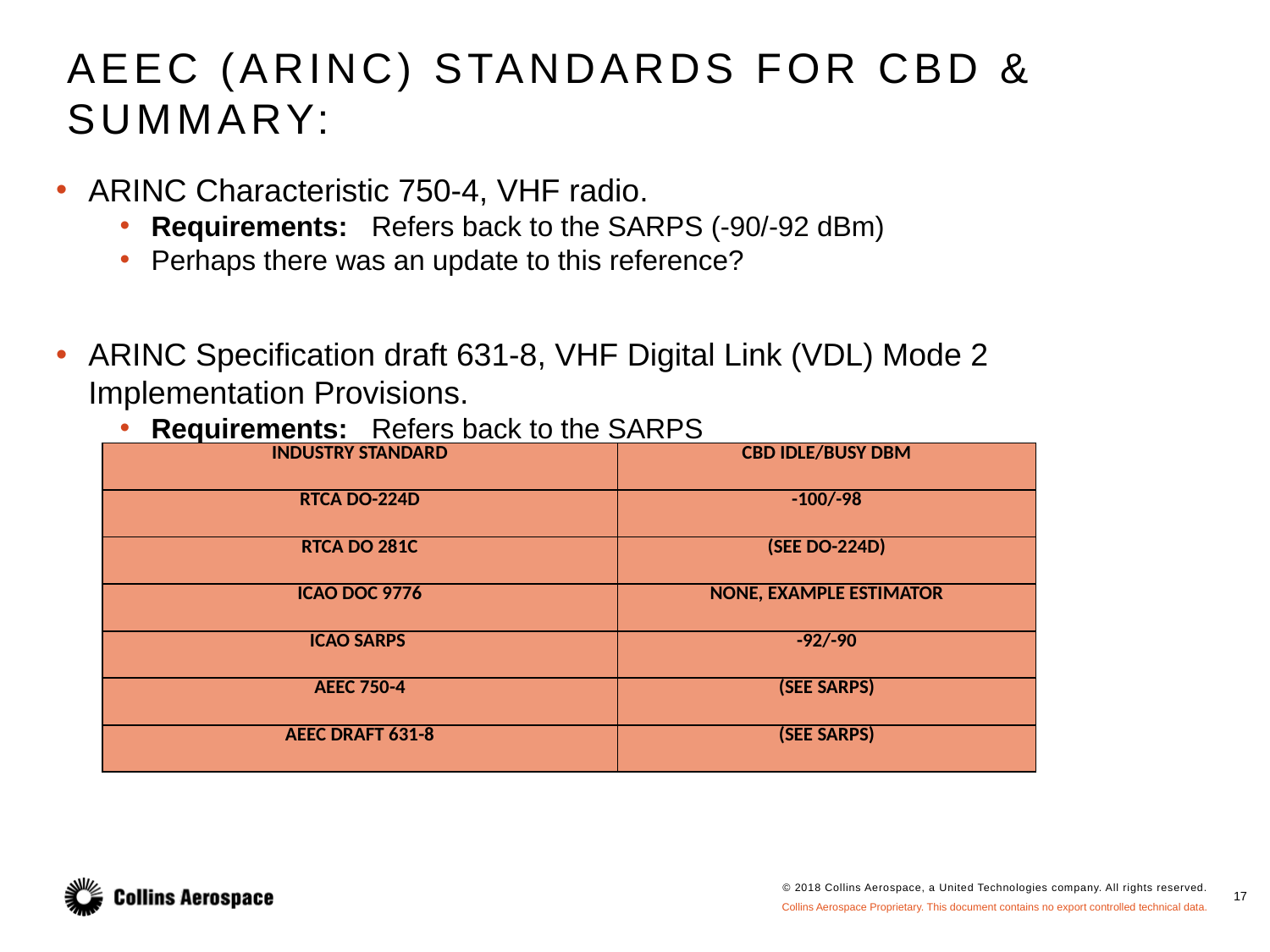

# AEEC (ARINC) standards for CBD & summary:
ARINC Characteristic 750-4, VHF radio.
Requirements:   Refers back to the SARPS (-90/-92 dBm)
Perhaps there was an update to this reference?

ARINC Specification draft 631-8, VHF Digital Link (VDL) Mode 2 Implementation Provisions.
Requirements:   Refers back to the SARPS

| Industry Standard | CBD Idle/Busy dBm |
| --- | --- |
| RTCA DO-224D | -100/-98 |
| RTCA DO 281C | (See DO-224D) |
| ICAO Doc 9776 | None, Example Estimator |
| ICAO SARPS | -92/-90 |
| AEEC 750-4 | (See SARPS) |
| AEEC Draft 631-8 | (See SARPS) |

17
Collins Aerospace Proprietary. This document contains no export controlled technical data.